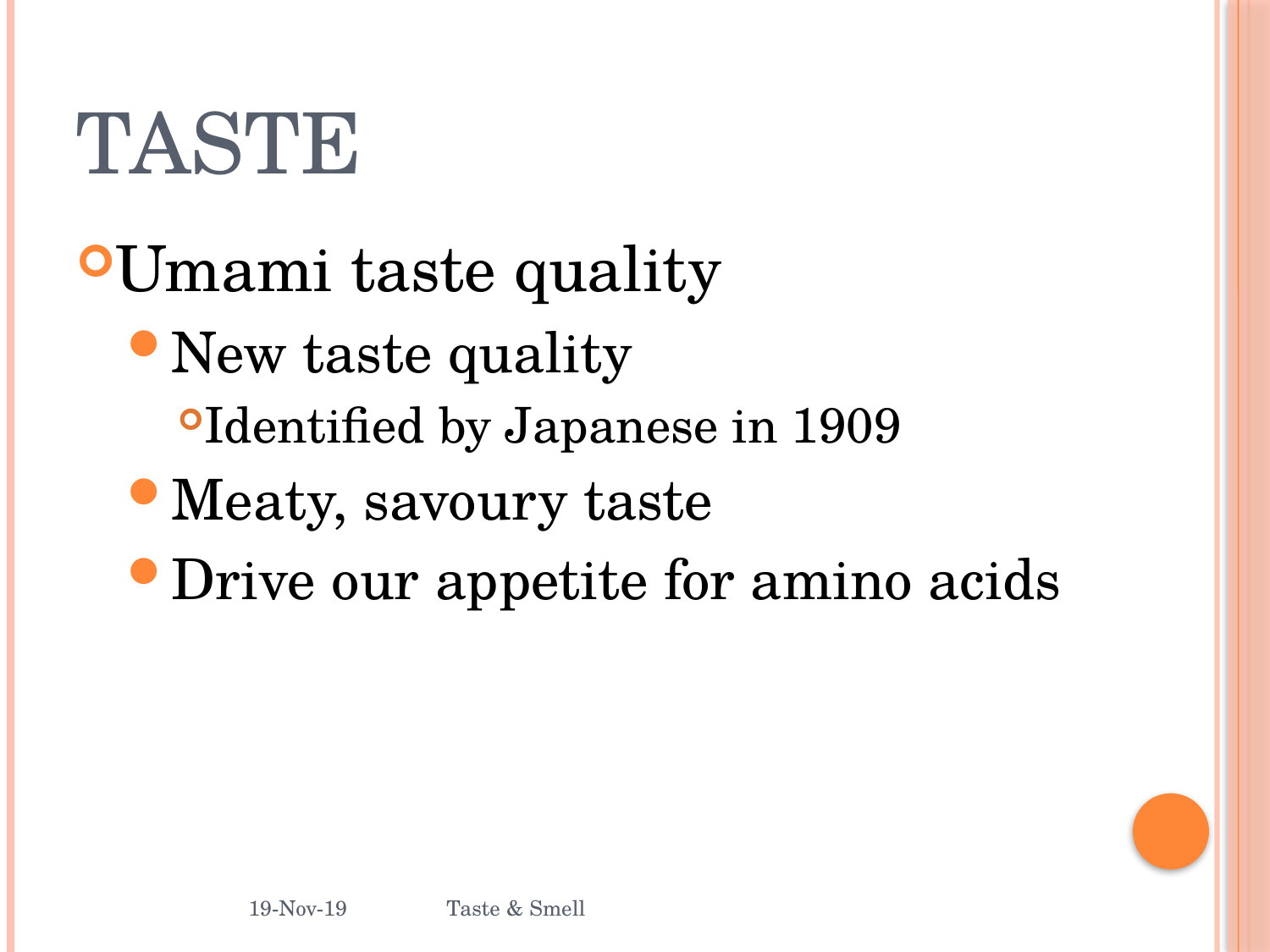

# Taste
Umami taste quality
New taste quality
Identified by Japanese in 1909
Meaty, savoury taste
Drive our appetite for amino acids
19-Nov-19
Taste & Smell
18